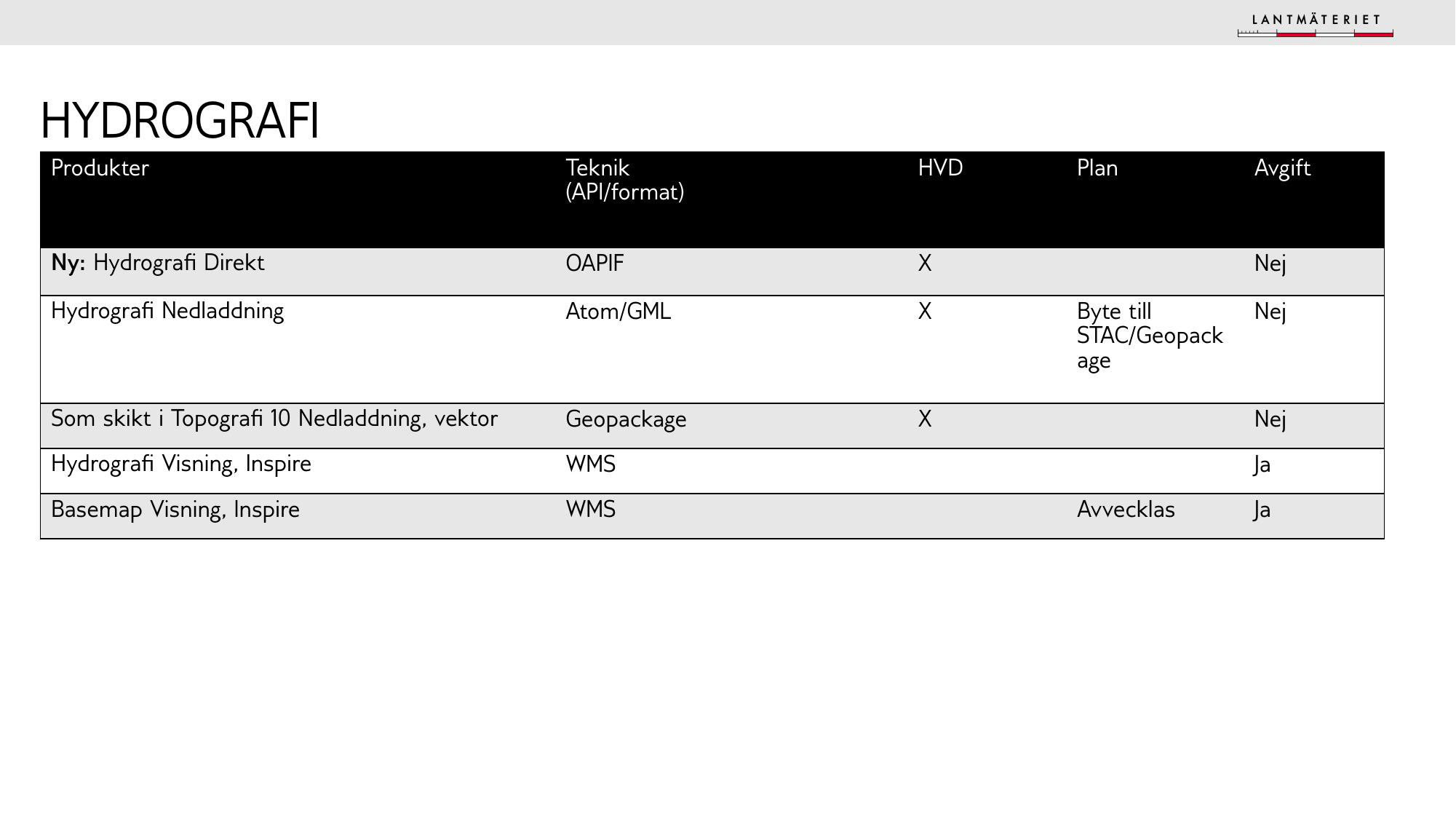

# Hydrografi
| Produkter | Teknik (API/format) | HVD | Plan | Avgift |
| --- | --- | --- | --- | --- |
| Ny: Hydrografi Direkt | OAPIF | X |  | Nej |
| Hydrografi Nedladdning | Atom/GML | X | Byte till STAC/Geopackage | Nej |
| Som skikt i Topografi 10 Nedladdning, vektor | Geopackage | X |  | Nej |
| Hydrografi Visning, Inspire | WMS |  |  | Ja |
| Basemap Visning, Inspire | WMS |  | Avvecklas | Ja |